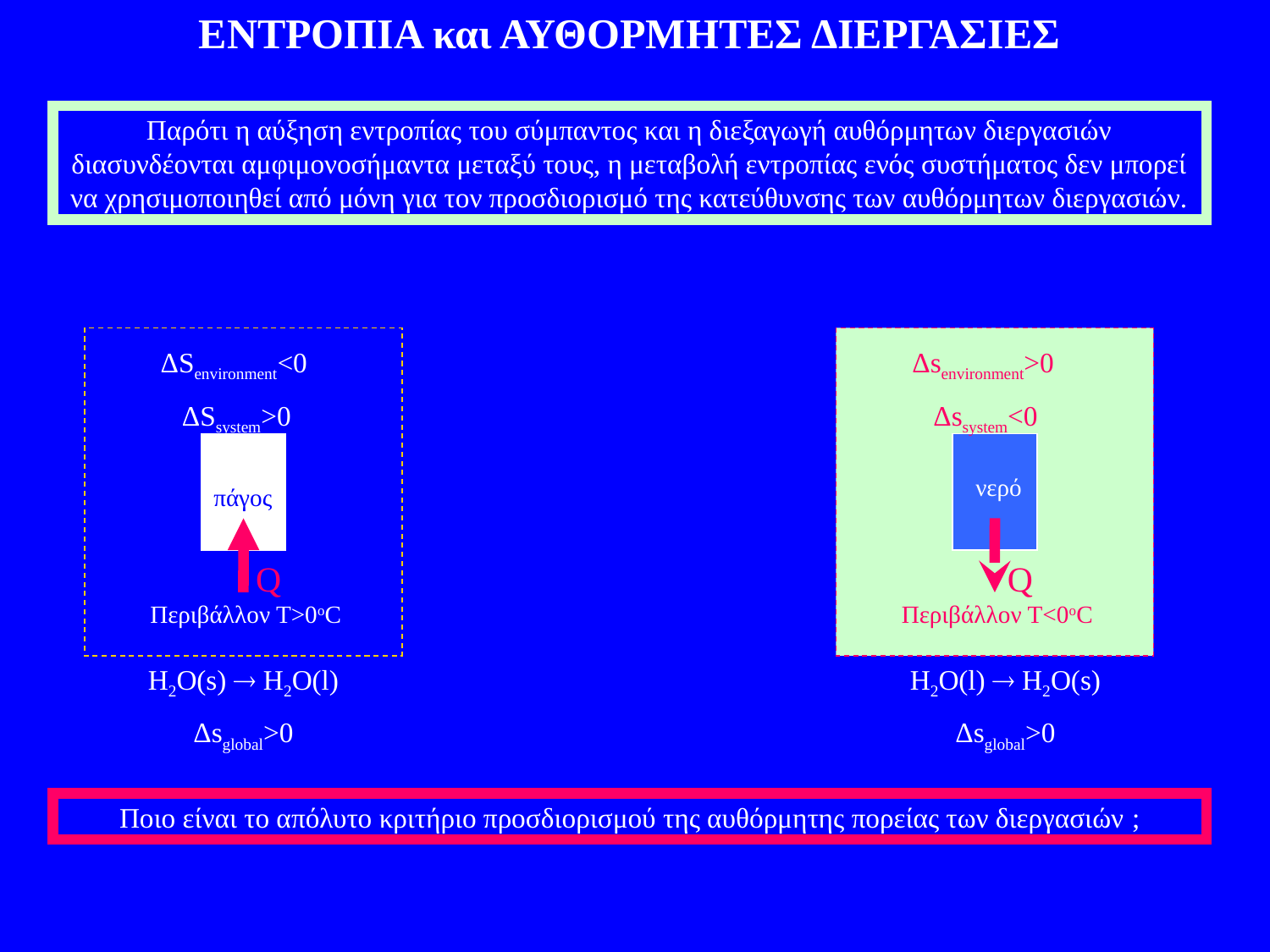

ΕΝΤΡΟΠΙΑ και ΑΥΘΟΡΜΗΤΕΣ ΔΙΕΡΓΑΣΙΕΣ
Παρότι η αύξηση εντροπίας του σύμπαντος και η διεξαγωγή αυθόρμητων διεργασιών διασυνδέονται αμφιμονοσήμαντα μεταξύ τους, η μεταβολή εντροπίας ενός συστήματος δεν μπορεί να χρησιμοποιηθεί από μόνη για τον προσδιορισμό της κατεύθυνσης των αυθόρμητων διεργασιών.

ΔSenvironment<0
Δsenvironment>0
ΔSsystem>0
Δssystem<0

νερό
πάγος

Q
Q
Περιβάλλον Τ>0οC
Περιβάλλον Τ<0οC
H2O(s) → H2O(l)
Δsglobal>0
H2O(l) → H2O(s)
Δsglobal>0
Ποιο είναι το απόλυτο κριτήριο προσδιορισμού της αυθόρμητης πορείας των διεργασιών ;